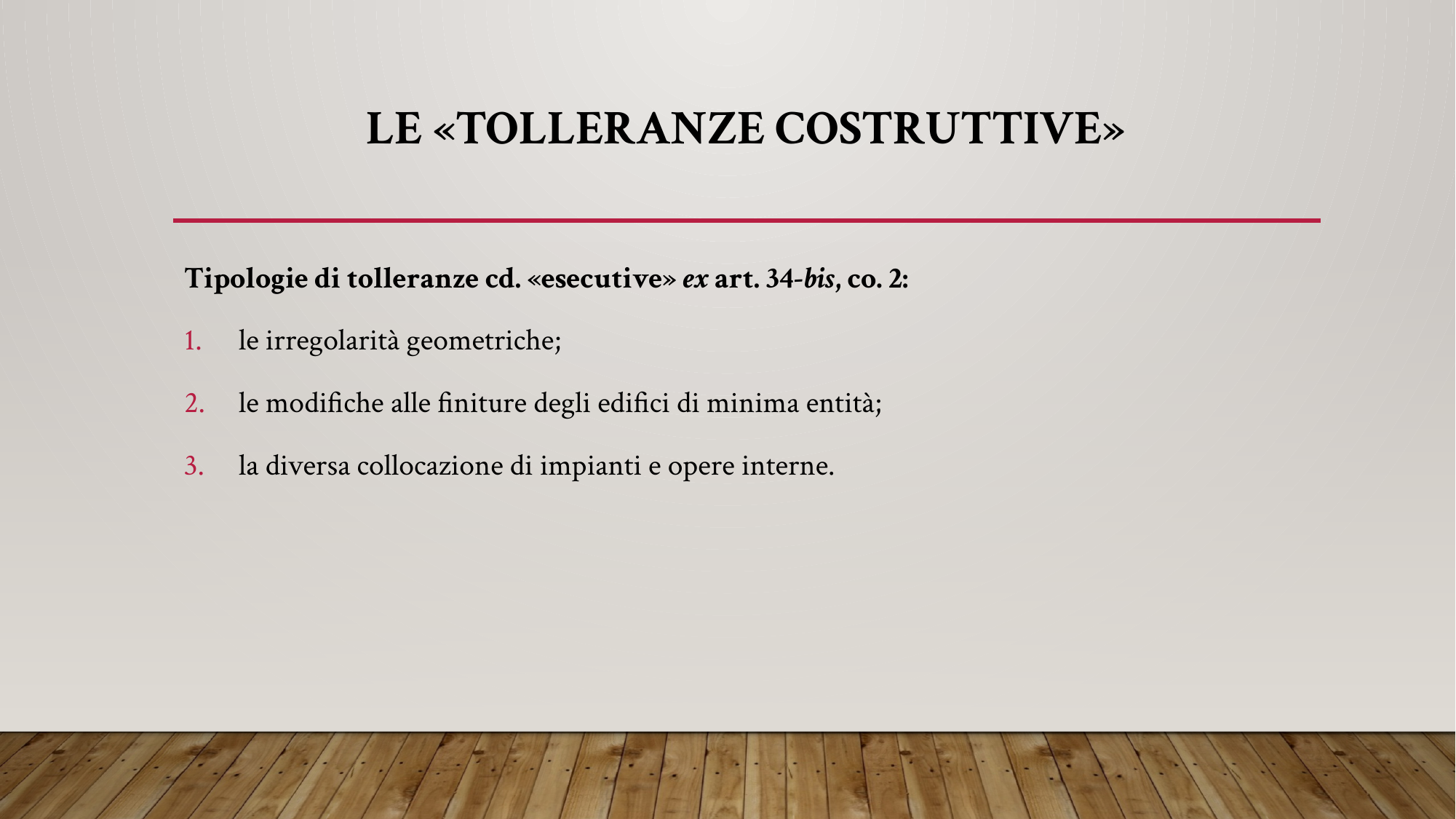

# LE «TOLLERANZE COSTRUTTIVE»
Tipologie di tolleranze cd. «esecutive» ex art. 34-bis, co. 2:
le irregolarità geometriche;
le modifiche alle finiture degli edifici di minima entità;
la diversa collocazione di impianti e opere interne.